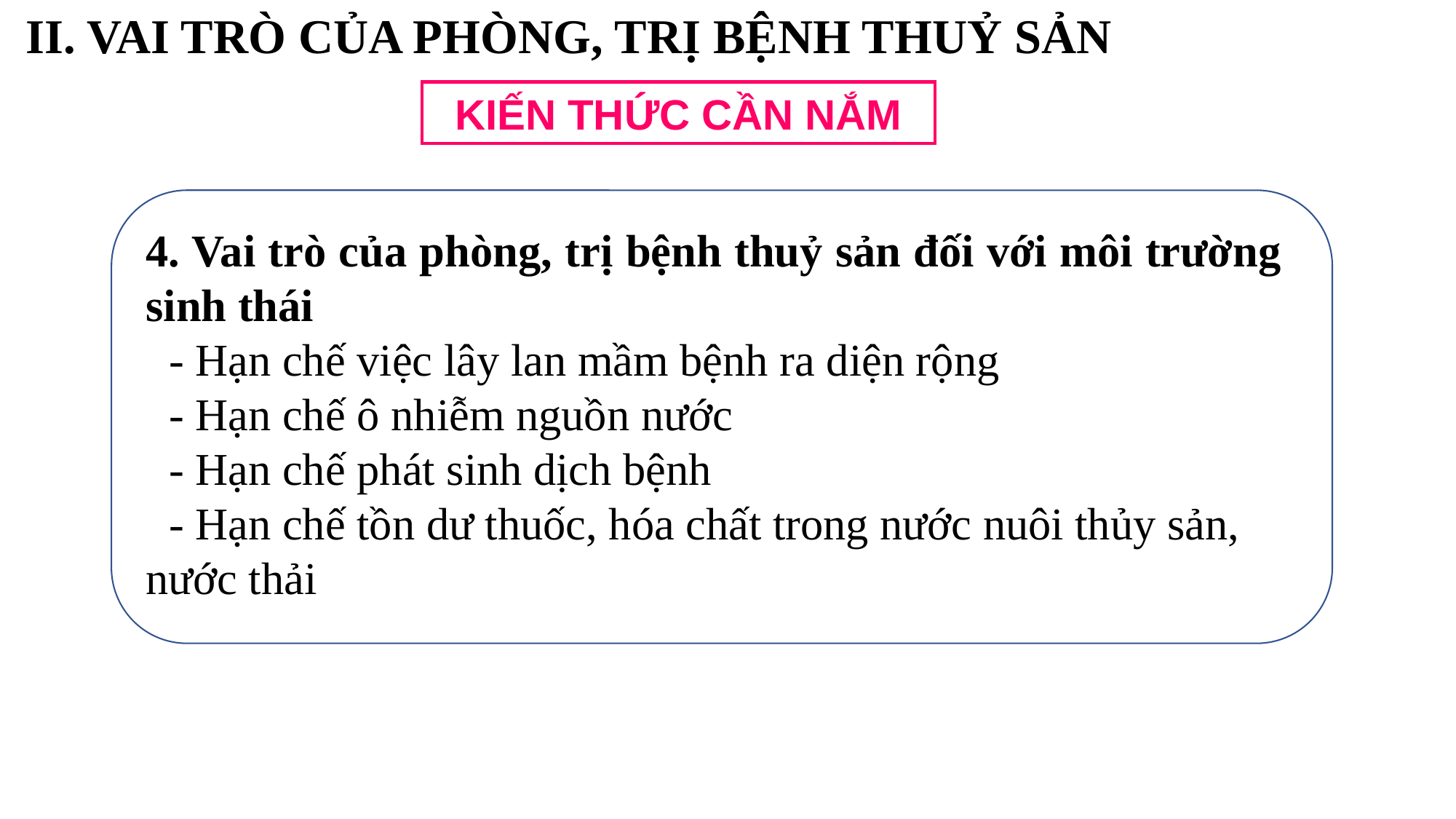

II. VAI TRÒ CỦA PHÒNG, TRỊ BỆNH THUỶ SẢN
KIẾN THỨC CẦN NẮM

4. Vai trò của phòng, trị bệnh thuỷ sản đối với môi trường sinh thái
  - Hạn chế việc lây lan mầm bệnh ra diện rộng
  - Hạn chế ô nhiễm nguồn nước
  - Hạn chế phát sinh dịch bệnh
  - Hạn chế tồn dư thuốc, hóa chất trong nước nuôi thủy sản, nước thải